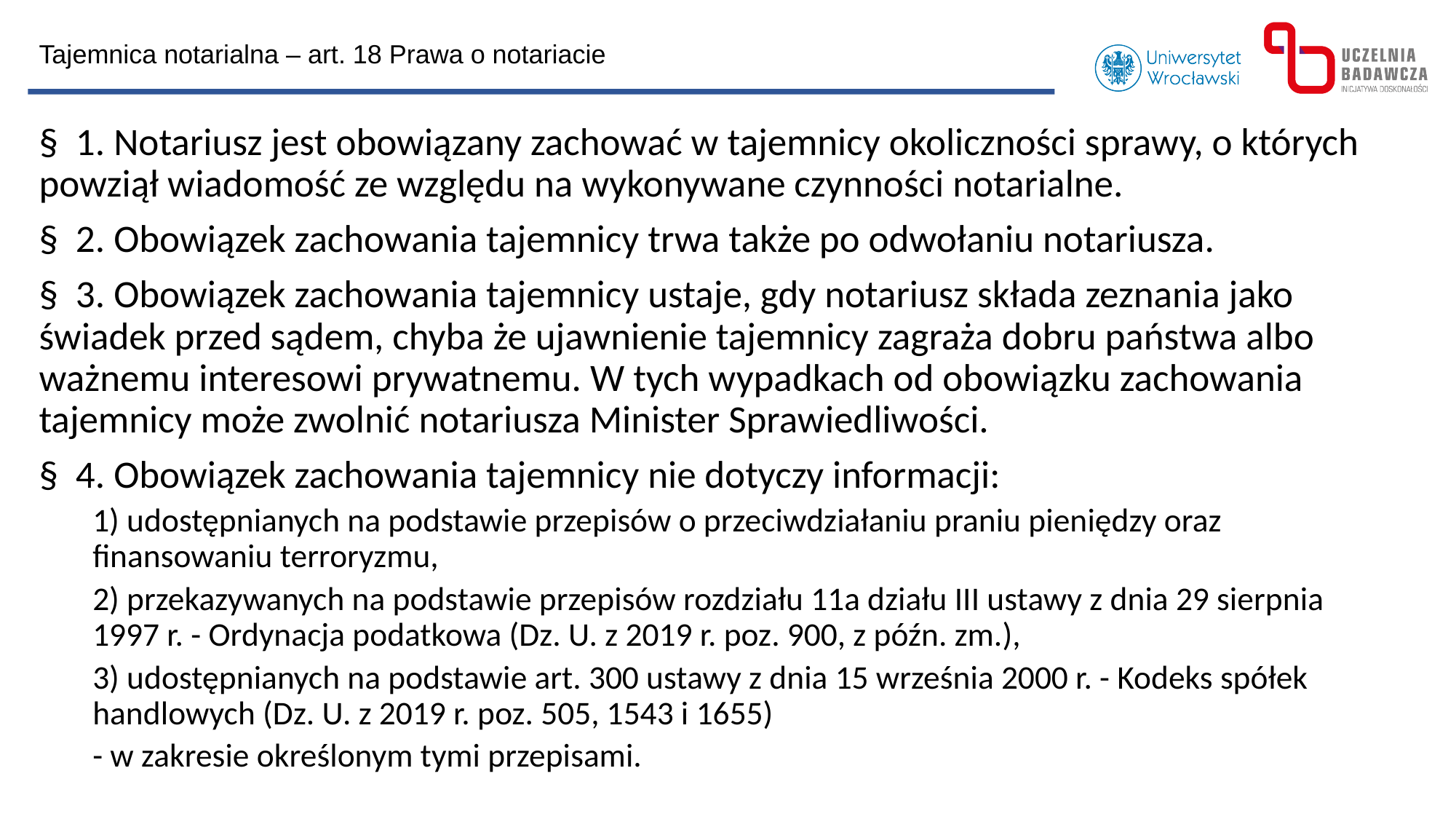

Tajemnica notarialna – art. 18 Prawa o notariacie
§  1. Notariusz jest obowiązany zachować w tajemnicy okoliczności sprawy, o których powziął wiadomość ze względu na wykonywane czynności notarialne.
§  2. Obowiązek zachowania tajemnicy trwa także po odwołaniu notariusza.
§  3. Obowiązek zachowania tajemnicy ustaje, gdy notariusz składa zeznania jako świadek przed sądem, chyba że ujawnienie tajemnicy zagraża dobru państwa albo ważnemu interesowi prywatnemu. W tych wypadkach od obowiązku zachowania tajemnicy może zwolnić notariusza Minister Sprawiedliwości.
§  4. Obowiązek zachowania tajemnicy nie dotyczy informacji:
1) udostępnianych na podstawie przepisów o przeciwdziałaniu praniu pieniędzy oraz finansowaniu terroryzmu,
2) przekazywanych na podstawie przepisów rozdziału 11a działu III ustawy z dnia 29 sierpnia 1997 r. - Ordynacja podatkowa (Dz. U. z 2019 r. poz. 900, z późn. zm.),
3) udostępnianych na podstawie art. 300 ustawy z dnia 15 września 2000 r. - Kodeks spółek handlowych (Dz. U. z 2019 r. poz. 505, 1543 i 1655)
- w zakresie określonym tymi przepisami.